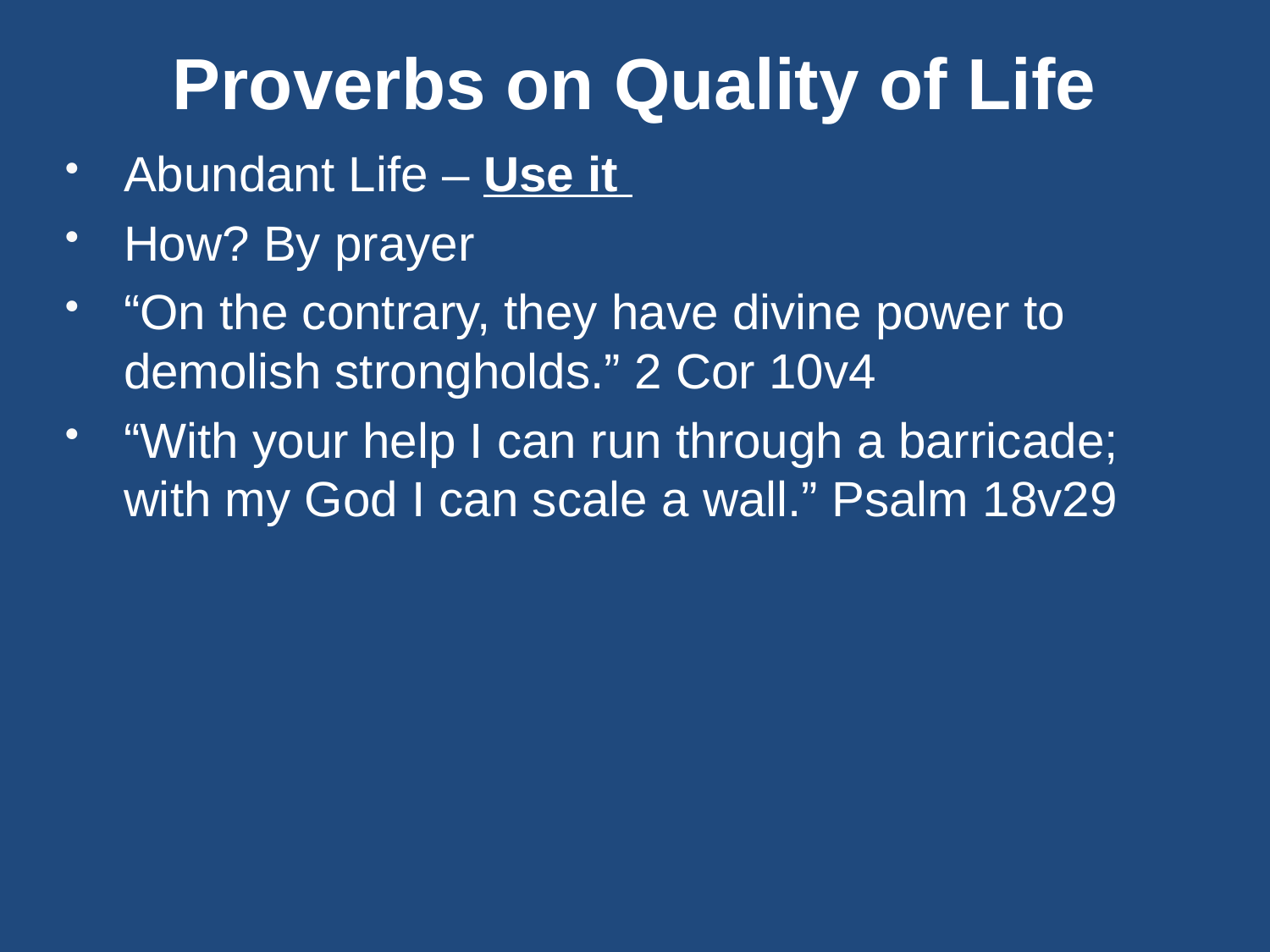

# Proverbs on Quality of Life
Abundant Life – Use it
How? By prayer
“On the contrary, they have divine power to demolish strongholds.” 2 Cor 10v4
“With your help I can run through a barricade; with my God I can scale a wall.” Psalm 18v29